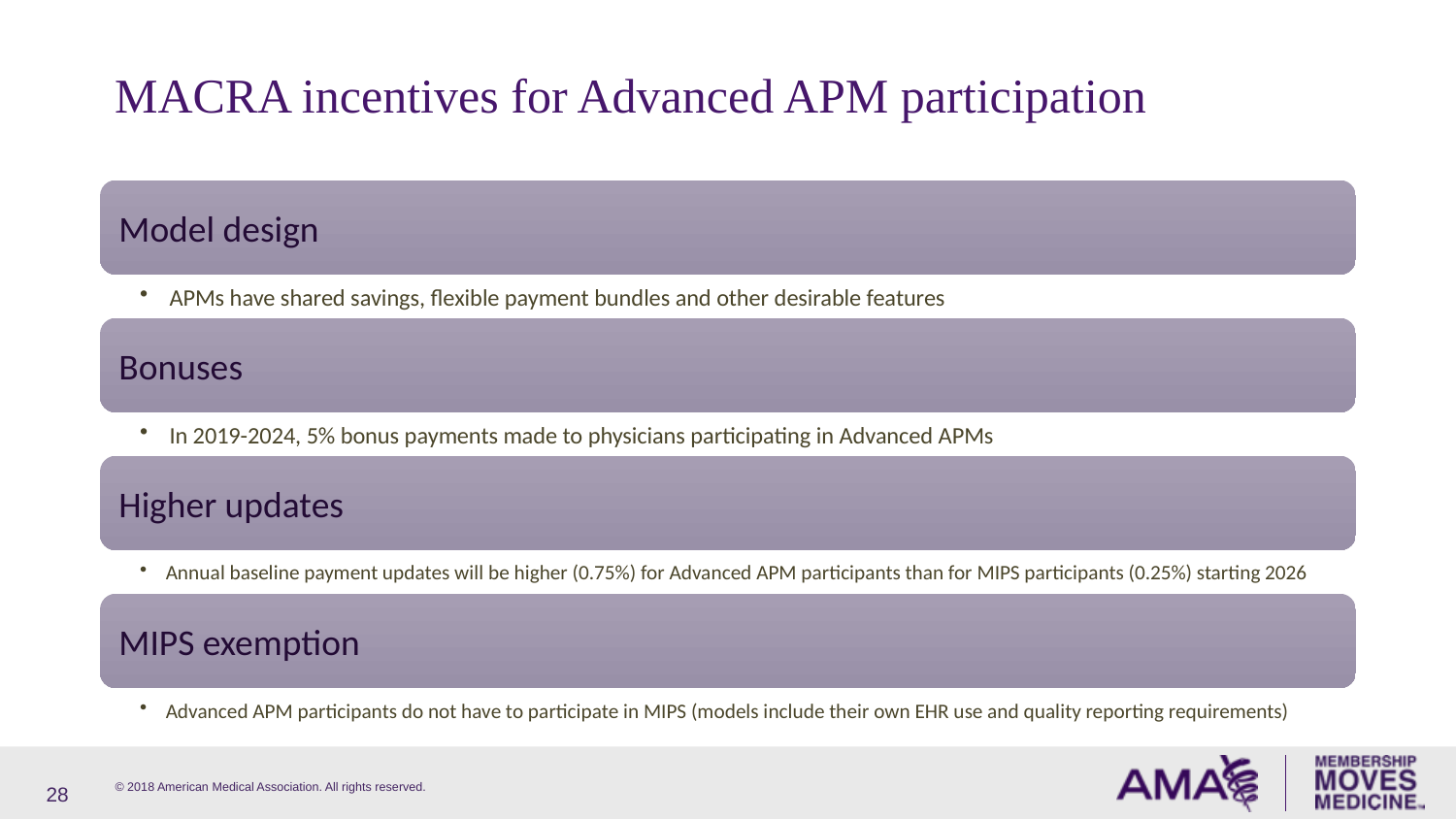

# MACRA incentives for Advanced APM participation
Model design
APMs have shared savings, flexible payment bundles and other desirable features
Bonuses
In 2019-2024, 5% bonus payments made to physicians participating in Advanced APMs
Higher updates
Annual baseline payment updates will be higher (0.75%) for Advanced APM participants than for MIPS participants (0.25%) starting 2026
MIPS exemption
Advanced APM participants do not have to participate in MIPS (models include their own EHR use and quality reporting requirements)
28